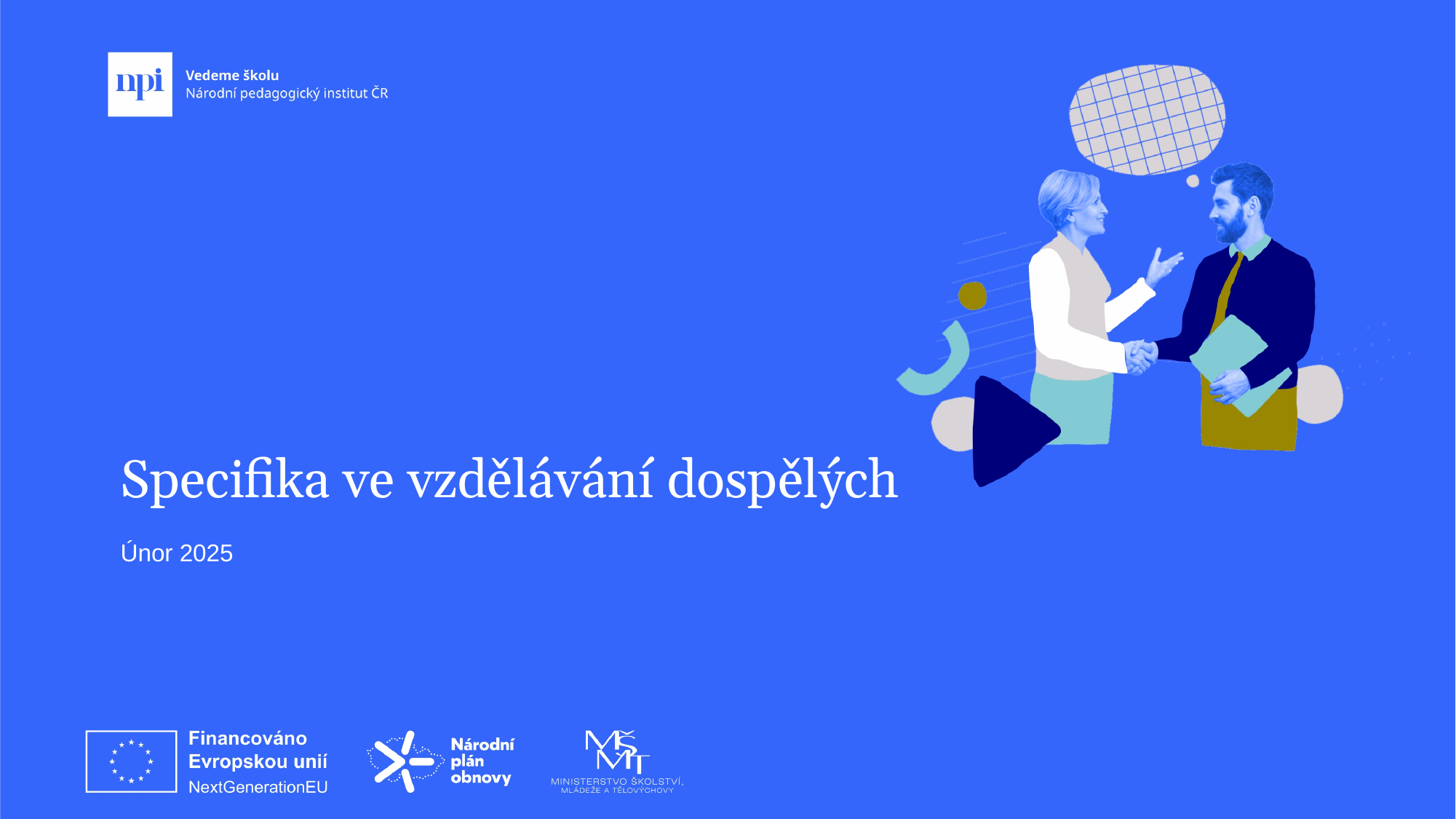

# Specifika ve vzdělávání dospělých
Únor 2025